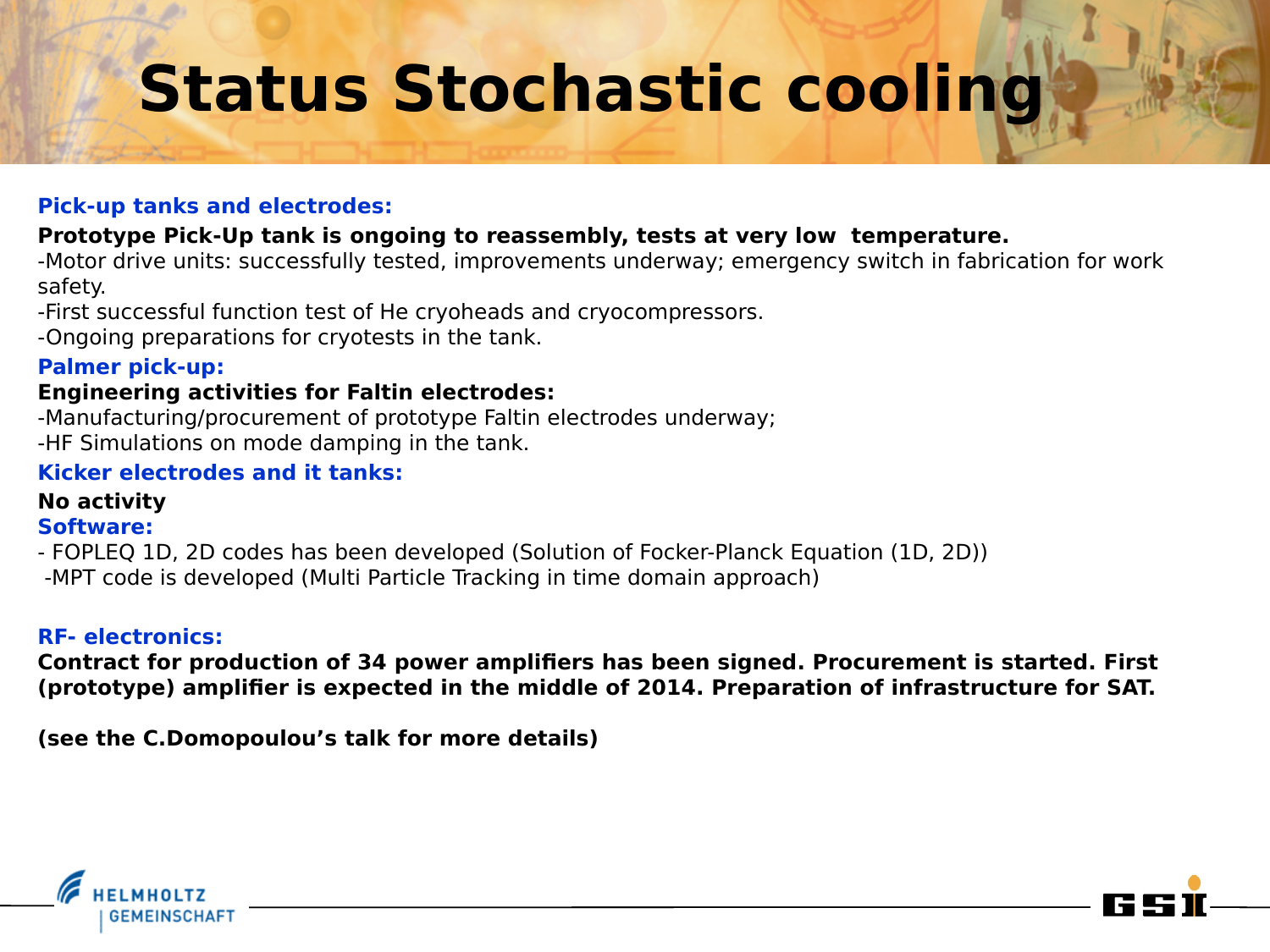

# Status Stochastic cooling
Pick-up tanks and electrodes:
Prototype Pick-Up tank is ongoing to reassembly, tests at very low  temperature.
-Motor drive units: successfully tested, improvements underway; emergency switch in fabrication for work safety.
-First successful function test of He cryoheads and cryocompressors.
-Ongoing preparations for cryotests in the tank.
Palmer pick-up:
Engineering activities for Faltin electrodes:
-Manufacturing/procurement of prototype Faltin electrodes underway;
-HF Simulations on mode damping in the tank.
Kicker electrodes and it tanks:
No activity
Software:
- FOPLEQ 1D, 2D codes has been developed (Solution of Focker-Planck Equation (1D, 2D))
 -MPT code is developed (Multi Particle Tracking in time domain approach)

RF- electronics:
Contract for production of 34 power amplifiers has been signed. Procurement is started. First (prototype) amplifier is expected in the middle of 2014. Preparation of infrastructure for SAT.

(see the C.Domopoulou’s talk for more details)